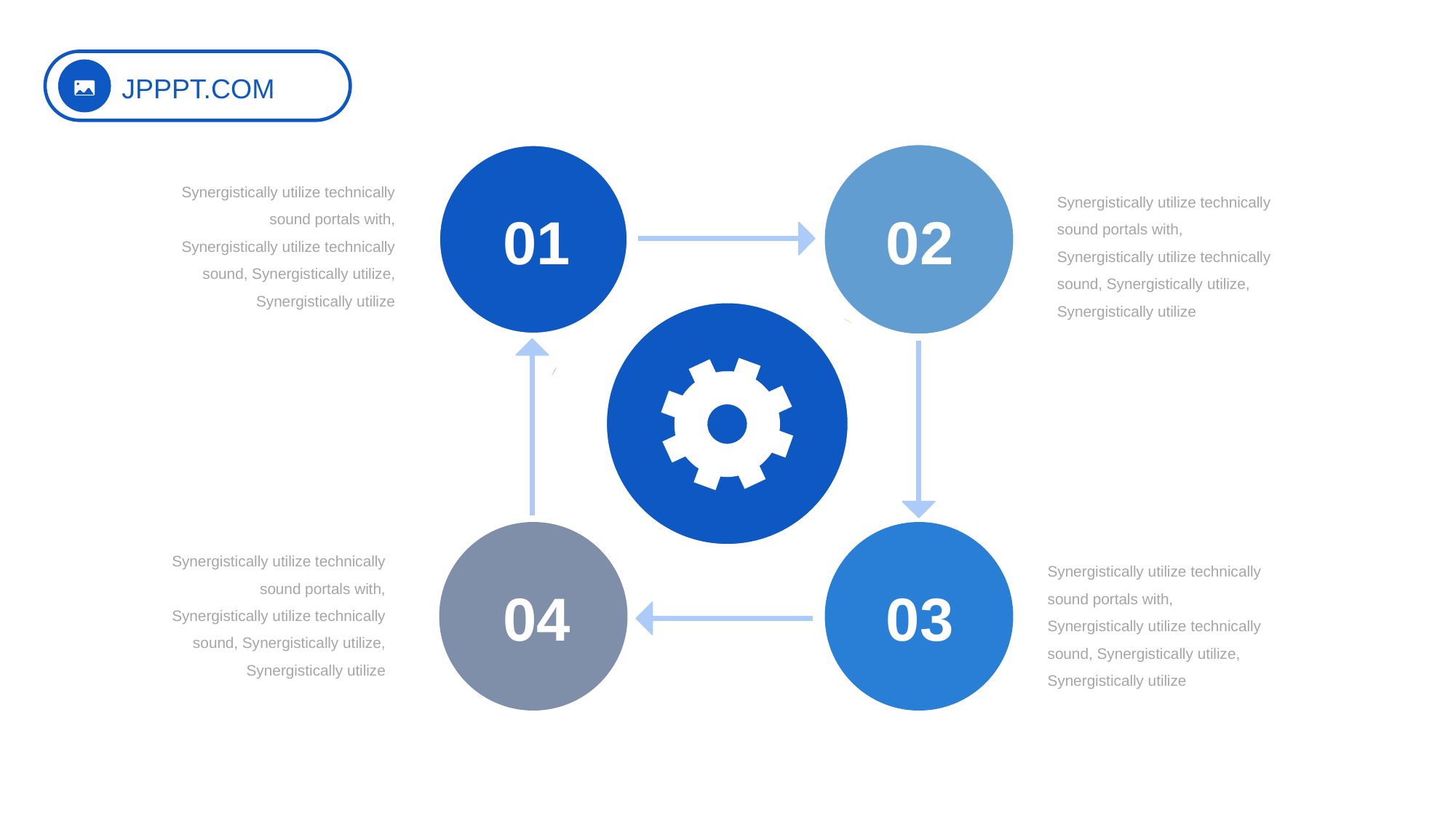

JPPPT.COM

Synergistically utilize technically sound portals with, Synergistically utilize technically sound, Synergistically utilize, Synergistically utilize
Synergistically utilize technically sound portals with, Synergistically utilize technically sound, Synergistically utilize, Synergistically utilize
01
02

Synergistically utilize technically sound portals with, Synergistically utilize technically sound, Synergistically utilize, Synergistically utilize
Synergistically utilize technically sound portals with, Synergistically utilize technically sound, Synergistically utilize, Synergistically utilize
04
03